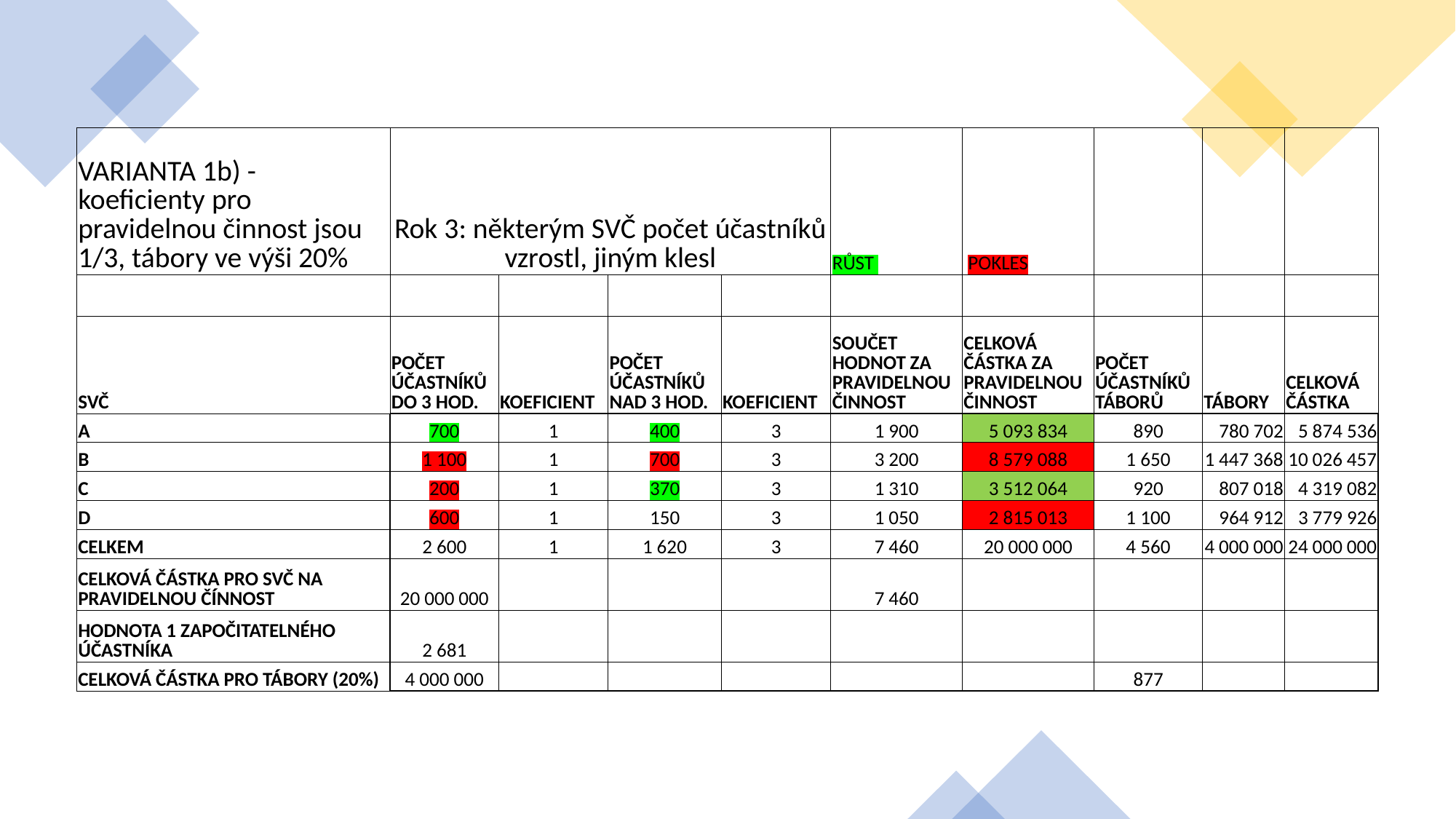

| VARIANTA 1b) - koeficienty pro pravidelnou činnost jsou 1/3, tábory ve výši 20% | Rok 3: některým SVČ počet účastníků vzrostl, jiným klesl |  |  |  | RŮST | POKLES |  |  |  |
| --- | --- | --- | --- | --- | --- | --- | --- | --- | --- |
|  |  |  |  |  |  |  |  |  |  |
| SVČ | POČET ÚČASTNÍKŮ DO 3 HOD. | KOEFICIENT | POČET ÚČASTNÍKŮ NAD 3 HOD. | KOEFICIENT | SOUČET HODNOT ZA PRAVIDELNOU ČINNOST | CELKOVÁ ČÁSTKA ZA PRAVIDELNOU ČINNOST | POČET ÚČASTNÍKŮ TÁBORŮ | TÁBORY | CELKOVÁ ČÁSTKA |
| A | 700 | 1 | 400 | 3 | 1 900 | 5 093 834 | 890 | 780 702 | 5 874 536 |
| B | 1 100 | 1 | 700 | 3 | 3 200 | 8 579 088 | 1 650 | 1 447 368 | 10 026 457 |
| C | 200 | 1 | 370 | 3 | 1 310 | 3 512 064 | 920 | 807 018 | 4 319 082 |
| D | 600 | 1 | 150 | 3 | 1 050 | 2 815 013 | 1 100 | 964 912 | 3 779 926 |
| CELKEM | 2 600 | 1 | 1 620 | 3 | 7 460 | 20 000 000 | 4 560 | 4 000 000 | 24 000 000 |
| CELKOVÁ ČÁSTKA PRO SVČ NA PRAVIDELNOU ČÍNNOST | 20 000 000 |  |  |  | 7 460 |  |  |  |  |
| HODNOTA 1 ZAPOČITATELNÉHO ÚČASTNÍKA | 2 681 |  |  |  |  |  |  |  |  |
| CELKOVÁ ČÁSTKA PRO TÁBORY (20%) | 4 000 000 |  |  |  |  |  | 877 |  |  |